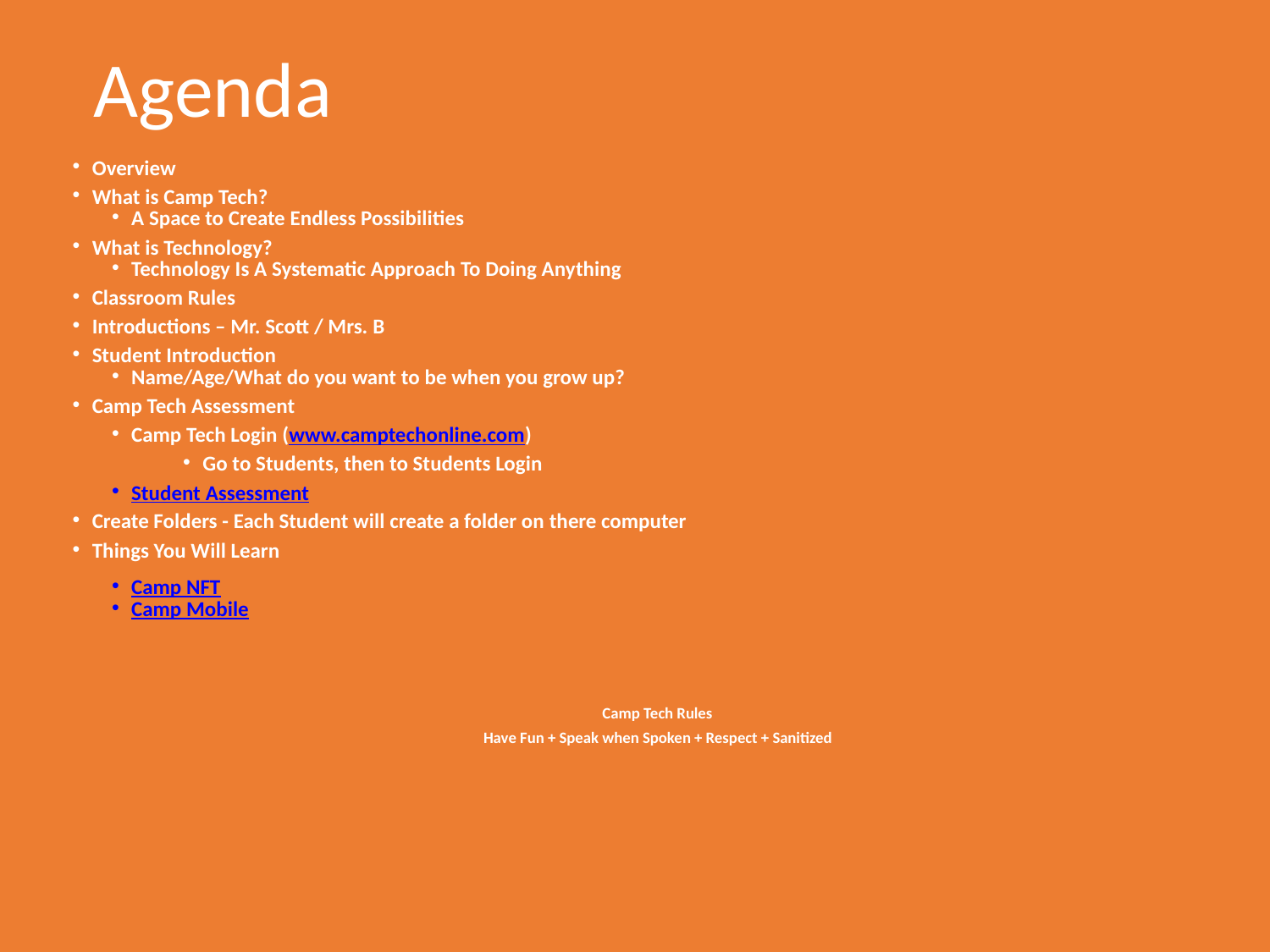

# Agenda
Overview
What is Camp Tech?
A Space to Create Endless Possibilities
What is Technology?
Technology Is A Systematic Approach To Doing Anything
Classroom Rules
Introductions – Mr. Scott / Mrs. B
Student Introduction
Name/Age/What do you want to be when you grow up?
Camp Tech Assessment
Camp Tech Login (www.camptechonline.com)
Go to Students, then to Students Login
Student Assessment
Create Folders - Each Student will create a folder on there computer
Things You Will Learn

Camp NFT
Camp Mobile

Camp Tech Rules
Have Fun + Speak when Spoken + Respect + Sanitized